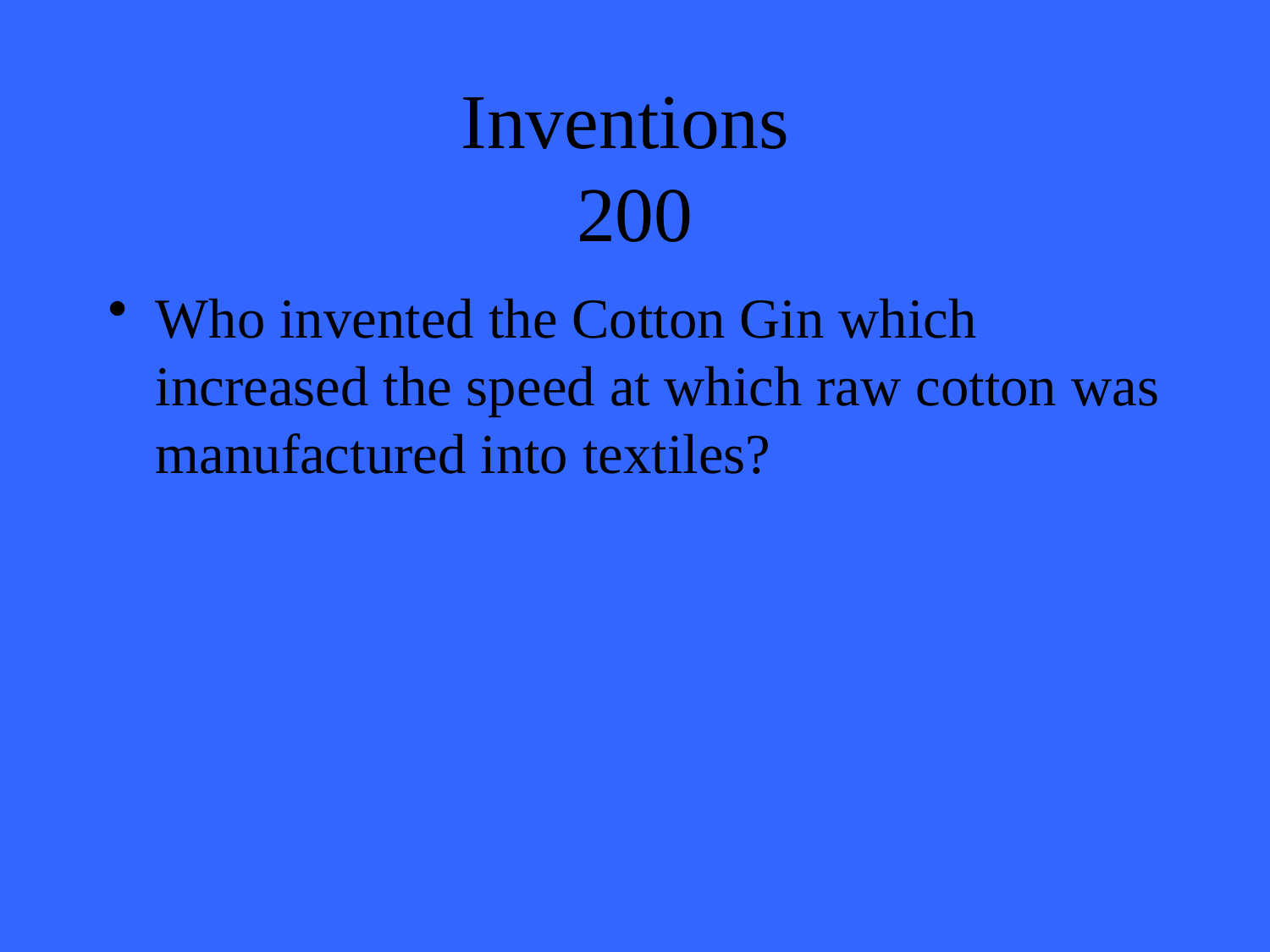

# Inventions 200
Who invented the Cotton Gin which increased the speed at which raw cotton was manufactured into textiles?